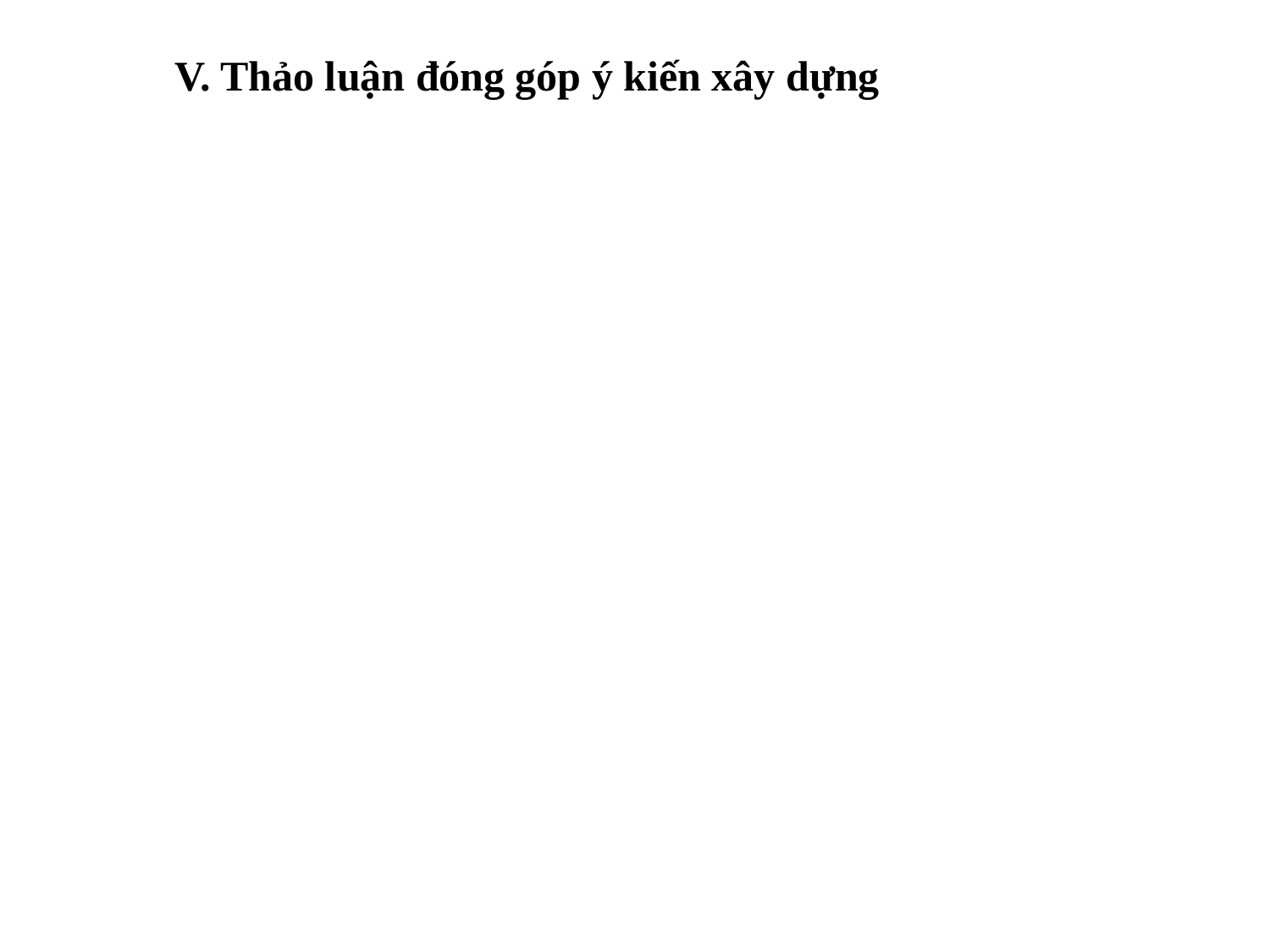

V. Thảo luận đóng góp ý kiến xây dựng